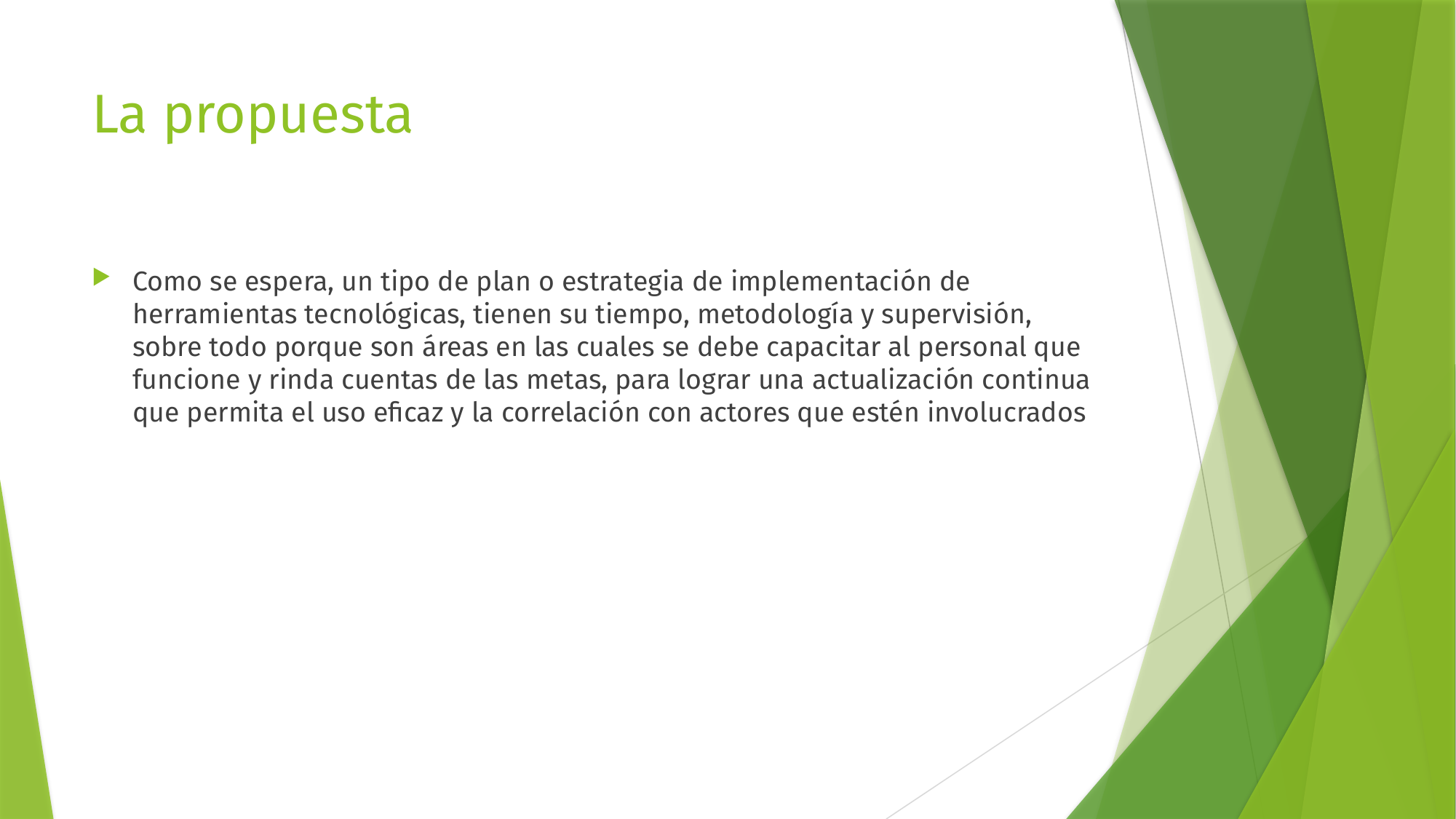

# La propuesta
Como se espera, un tipo de plan o estrategia de implementación de herramientas tecnológicas, tienen su tiempo, metodología y supervisión, sobre todo porque son áreas en las cuales se debe capacitar al personal que funcione y rinda cuentas de las metas, para lograr una actualización continua que permita el uso eficaz y la correlación con actores que estén involucrados